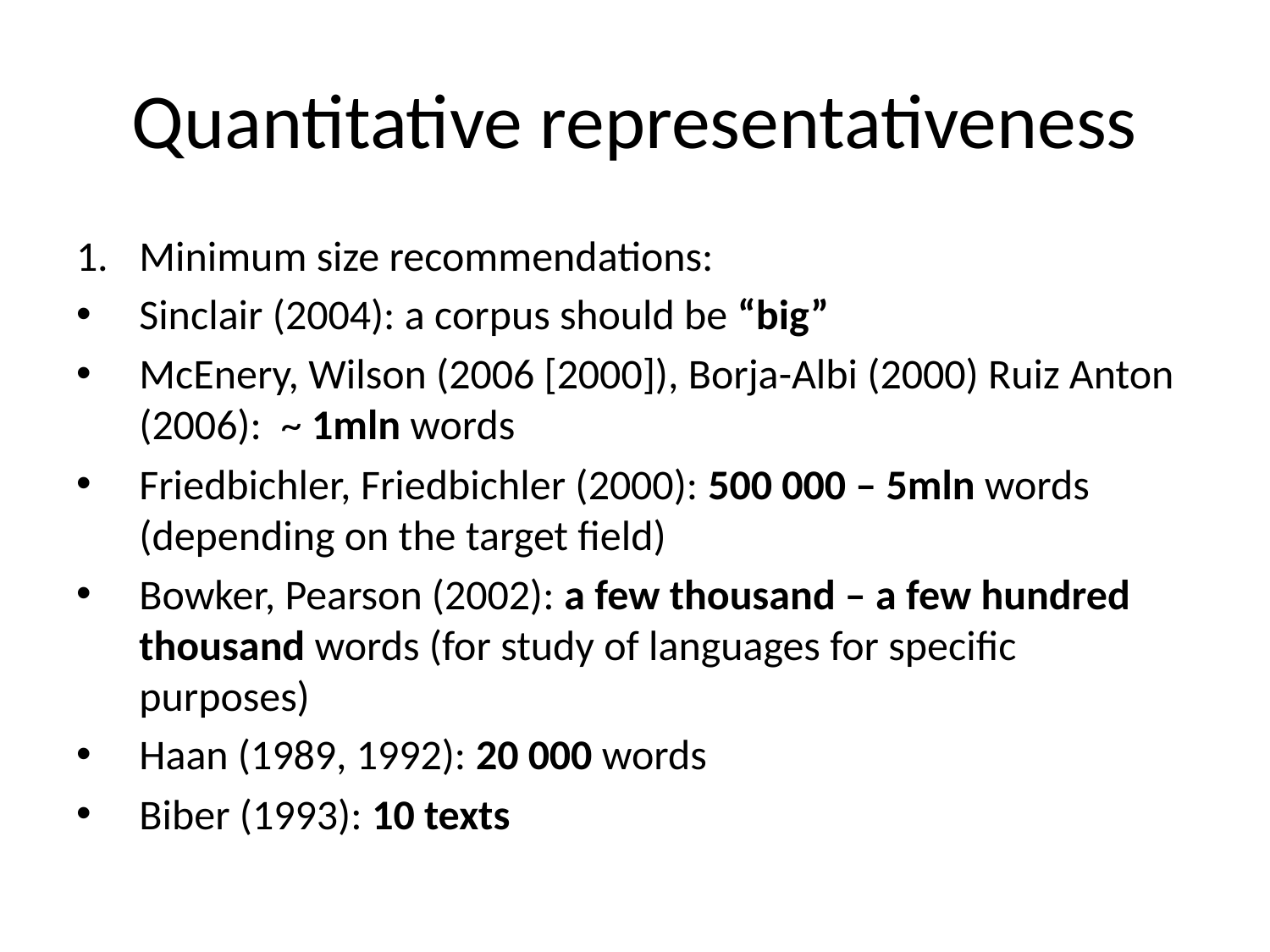

# Quantitative representativeness
Minimum size recommendations:
Sinclair (2004): a corpus should be “big”
McEnery, Wilson (2006 [2000]), Borja-Albi (2000) Ruiz Anton (2006):  ~ 1mln words
Friedbichler, Friedbichler (2000): 500 000 – 5mln words (depending on the target field)
Bowker, Pearson (2002): a few thousand – a few hundred thousand words (for study of languages for specific purposes)
Haan (1989, 1992): 20 000 words
Biber (1993): 10 texts